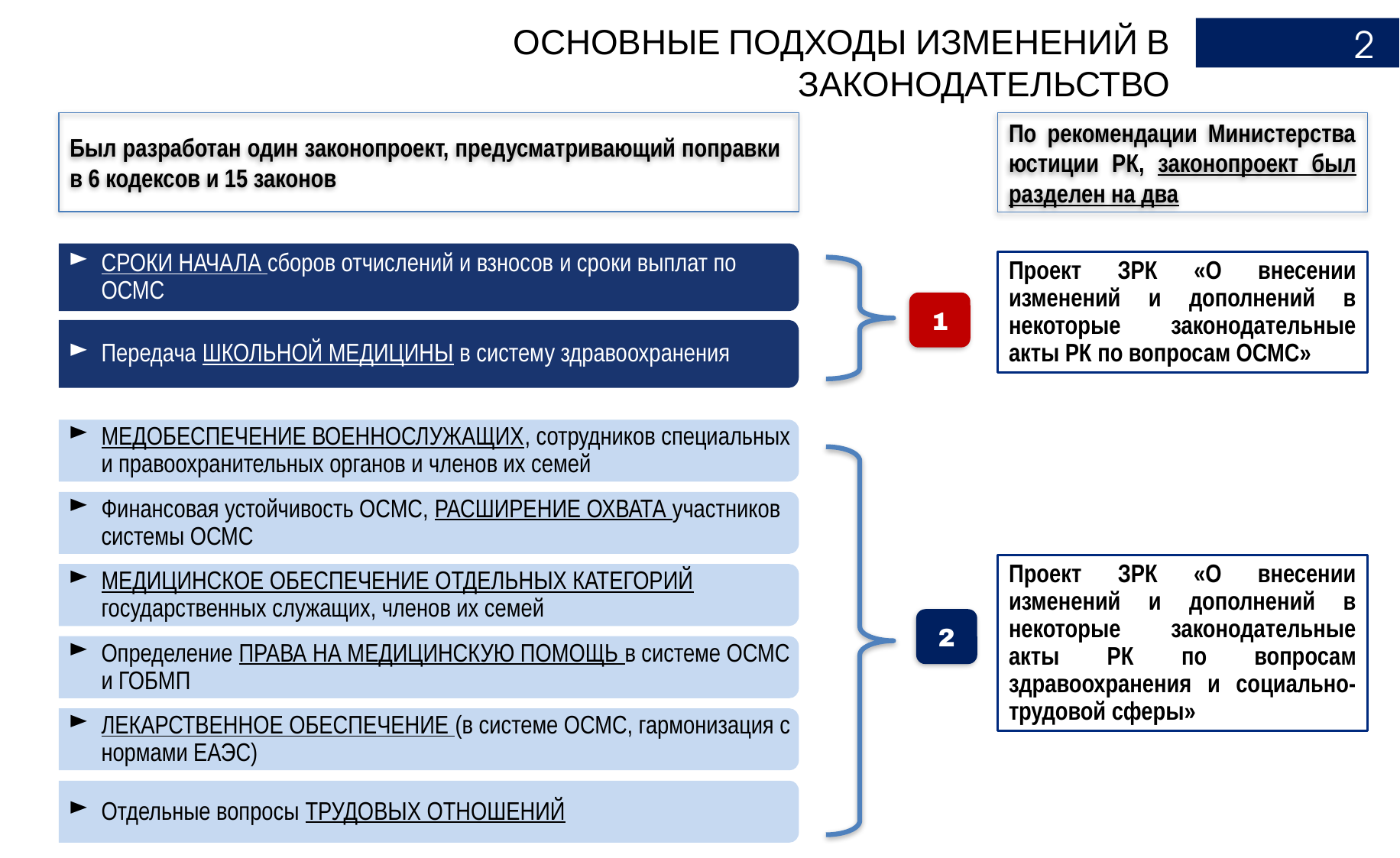

ОСНОВНЫЕ ПОДХОДЫ ИЗМЕНЕНИЙ В ЗАКОНОДАТЕЛЬСТВО

2
Был разработан один законопроект, предусматривающий поправки
в 6 кодексов и 15 законов
По рекомендации Министерства юстиции РК, законопроект был разделен на два
СРОКИ НАЧАЛА сборов отчислений и взносов и сроки выплат по ОСМС
Проект ЗРК «О внесении изменений и дополнений в некоторые законодательные акты РК по вопросам ОСМС»

1
Передача ШКОЛЬНОЙ МЕДИЦИНЫ в систему здравоохранения
МЕДОБЕСПЕЧЕНИЕ ВОЕННОСЛУЖАЩИХ, сотрудников специальных и правоохранительных органов и членов их семей

Финансовая устойчивость ОСМС, РАСШИРЕНИЕ ОХВАТА участников системы ОСМС
Проект ЗРК «О внесении изменений и дополнений в некоторые законодательные акты РК по вопросам здравоохранения и социально-трудовой сферы»
МЕДИЦИНСКОЕ ОБЕСПЕЧЕНИЕ ОТДЕЛЬНЫХ КАТЕГОРИЙ государственных служащих, членов их семей
2
Определение ПРАВА НА МЕДИЦИНСКУЮ ПОМОЩЬ в системе ОСМС и ГОБМП
ЛЕКАРСТВЕННОЕ ОБЕСПЕЧЕНИЕ (в системе ОСМС, гармонизация с нормами ЕАЭС)
Отдельные вопросы ТРУДОВЫХ ОТНОШЕНИЙ